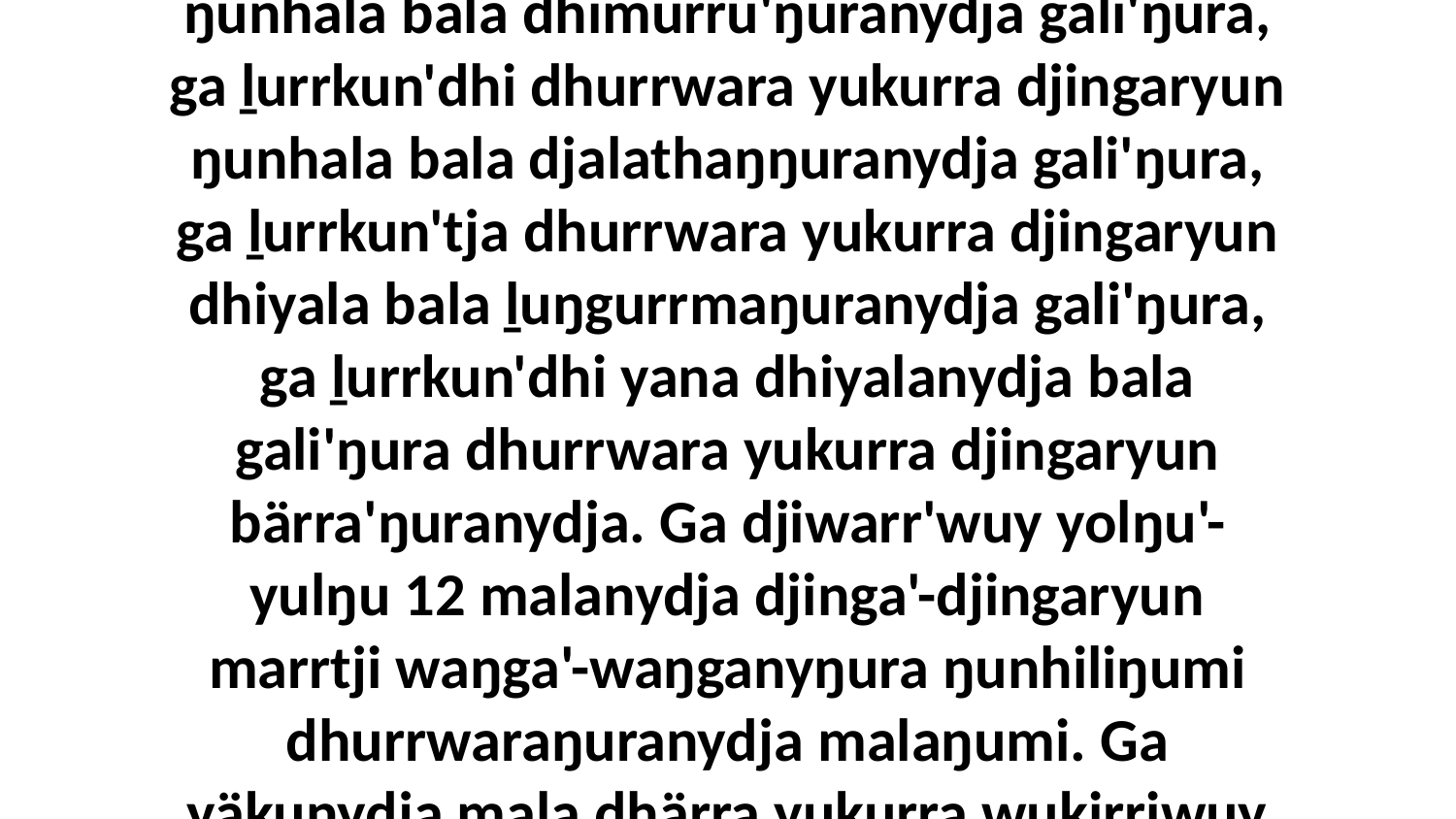

12-13 Ga ḻiw'maramanydja ŋunhiyi wäŋa ḻoḻu marrtji ŋorra bena-wala dhiŋgina, ga ḻoḻuŋura ŋunhiliŋumiyi 12 dhurrwaranydja gärrinyarawunydja, ḻurrkun' dhurrwara ŋunhala bala dhimurru'ŋuranydja gali'ŋura, ga ḻurrkun'dhi dhurrwara yukurra djingaryun ŋunhala bala djalathaŋŋuranydja gali'ŋura, ga ḻurrkun'tja dhurrwara yukurra djingaryun dhiyala bala ḻuŋgurrmaŋuranydja gali'ŋura, ga ḻurrkun'dhi yana dhiyalanydja bala gali'ŋura dhurrwara yukurra djingaryun bärra'ŋuranydja. Ga djiwarr'wuy yolŋu'-yulŋu 12 malanydja djinga'-djingaryun marrtji waŋga'-waŋganyŋura ŋunhiliŋumi dhurrwaraŋuranydja malaŋumi. Ga yäkunydja mala dhärra yukurra wukirriwuy waŋga'-waŋganylili dhurrwaralili, yäkunydja walala ŋunhi 12 miṯtji, ŋunhi walala waŋgany yana bäpurruny'tja, Yitjuralnydja bäpurru' ŋunhi.